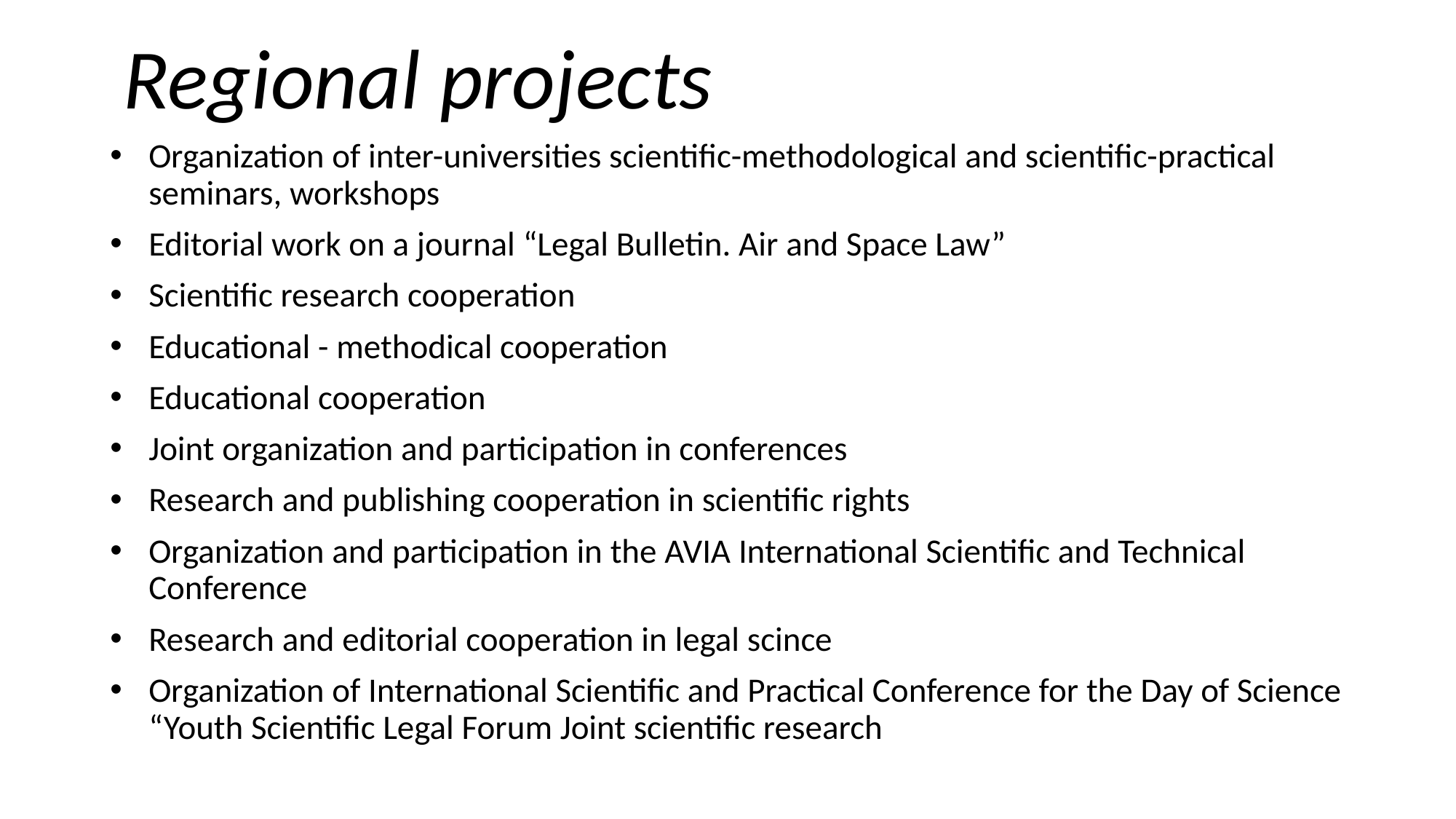

# Regional projects
Organization of inter-universities scientific-methodological and scientific-practical seminars, workshops
Editorial work on a journal “Legal Bulletin. Air and Space Law”
Scientific research cooperation
Educational - methodical cooperation
Educational cooperation
Joint organization and participation in conferences
Research and publishing cooperation in scientific rights
Organization and participation in the AVIA International Scientific and Technical Conference
Research and editorial cooperation in legal scince
Organization of International Scientific and Practical Conference for the Day of Science “Youth Scientific Legal Forum Joint scientific research